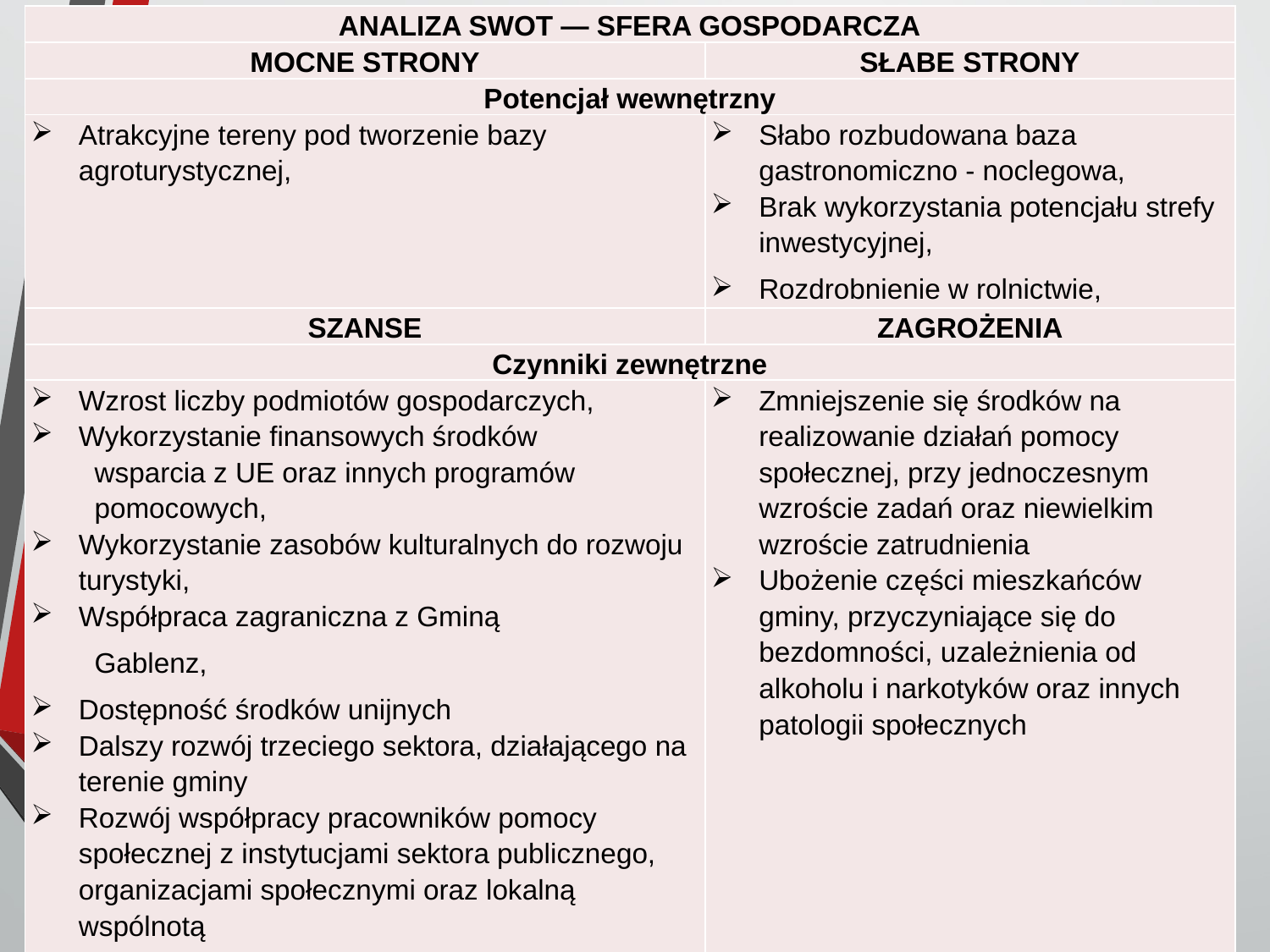

| ANALIZA SWOT — SFERA GOSPODARCZA |  |
| --- | --- |
| MOCNE STRONY | SŁABE STRONY |
| Potencjał wewnętrzny |  |
| Atrakcyjne tereny pod tworzenie bazy agroturystycznej, | Słabo rozbudowana baza gastronomiczno - noclegowa, Brak wykorzystania potencjału strefy inwestycyjnej, Rozdrobnienie w rolnictwie, |
| SZANSE | ZAGROŻENIA |
| Czynniki zewnętrzne |  |
| Wzrost liczby podmiotów gospodarczych, Wykorzystanie finansowych środków wsparcia z UE oraz innych programów pomocowych, Wykorzystanie zasobów kulturalnych do rozwoju turystyki, Współpraca zagraniczna z Gminą Gablenz, Dostępność środków unijnych Dalszy rozwój trzeciego sektora, działającego na terenie gminy Rozwój współpracy pracowników pomocy społecznej z instytucjami sektora publicznego, organizacjami społecznymi oraz lokalną wspólnotą | Zmniejszenie się środków na realizowanie działań pomocy społecznej, przy jednoczesnym wzroście zadań oraz niewielkim wzroście zatrudnienia Ubożenie części mieszkańców gminy, przyczyniające się do bezdomności, uzależnienia od alkoholu i narkotyków oraz innych patologii społecznych |
35